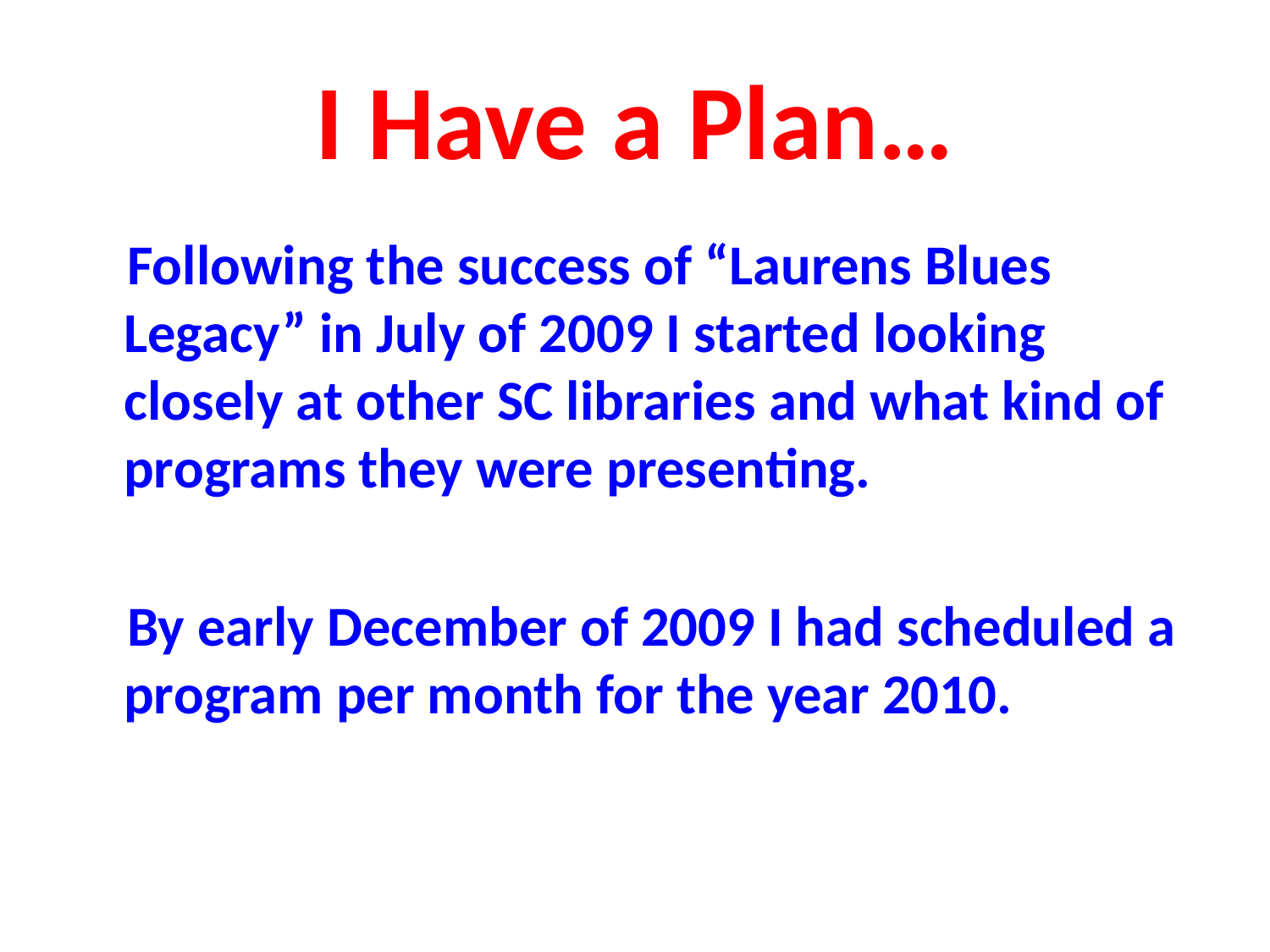

# I Have a Plan…
    Following the success of “Laurens Blues Legacy” in July of 2009 I started looking closely at other SC libraries and what kind of programs they were presenting.

    By early December of 2009 I had scheduled a program per month for the year 2010.